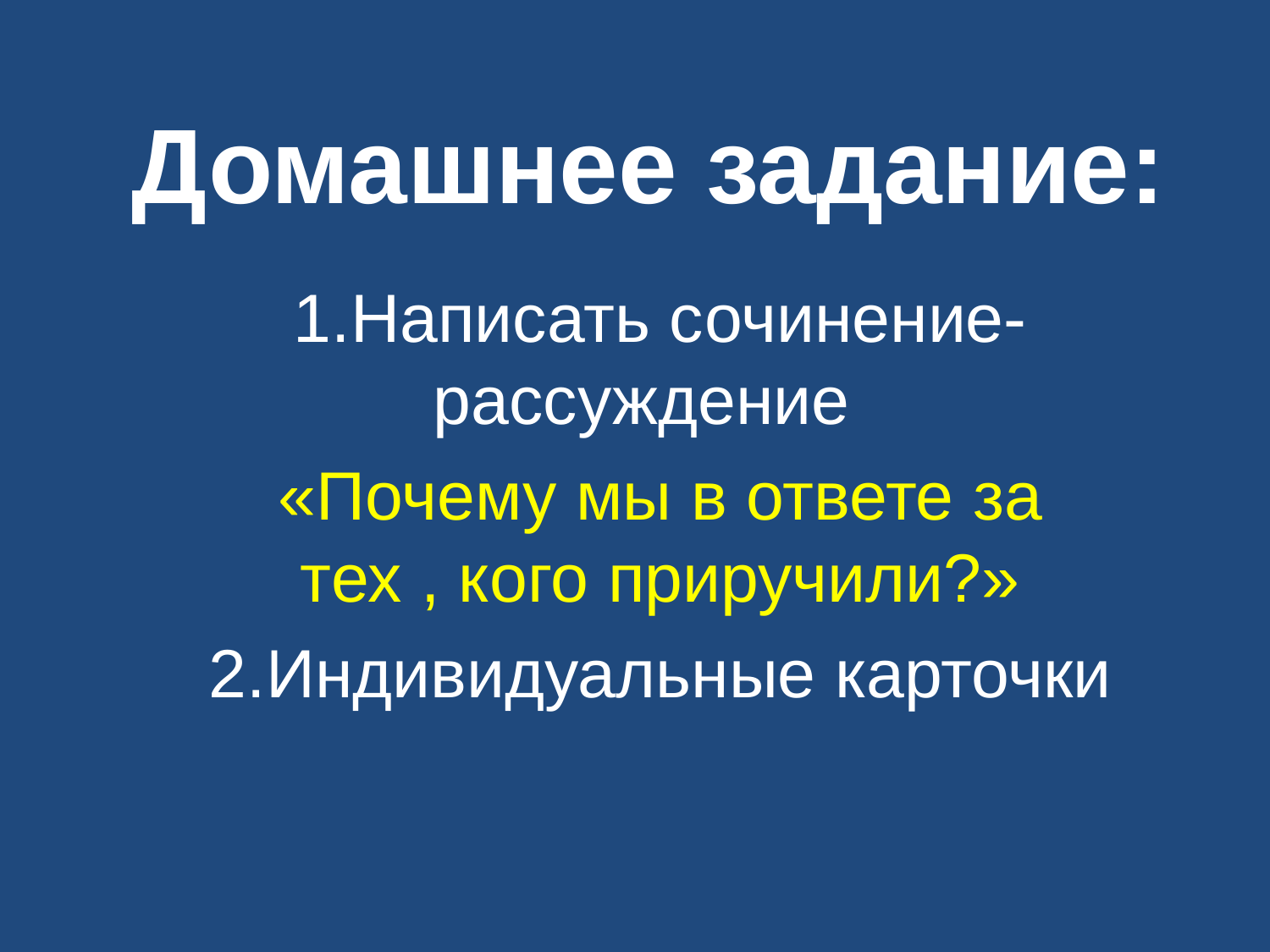

# Домашнее задание:
1.Написать сочинение- рассуждение
«Почему мы в ответе за тех , кого приручили?»
2.Индивидуальные карточки